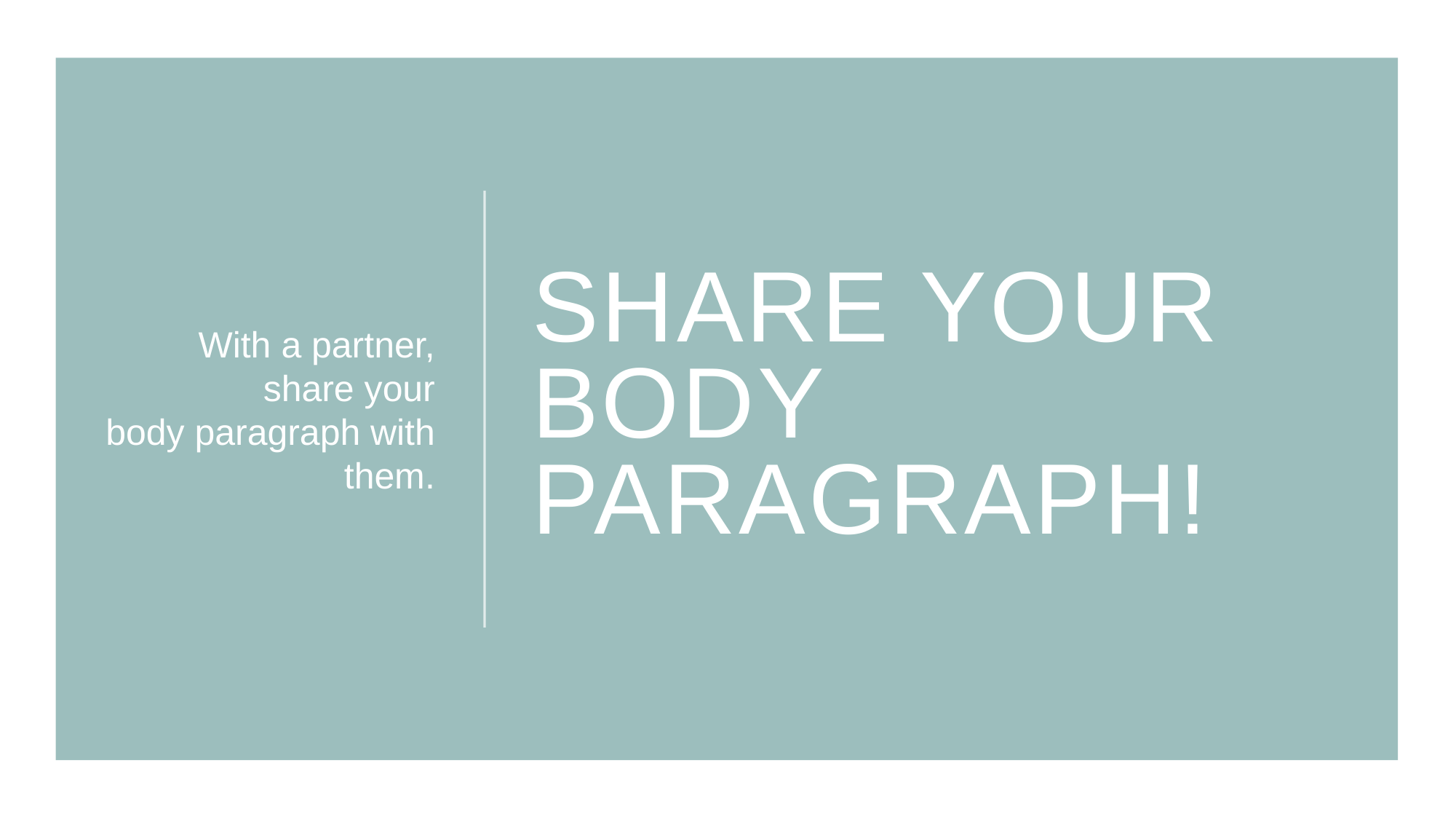

With a partner, share your body paragraph with them.
# Share your body paragraph!